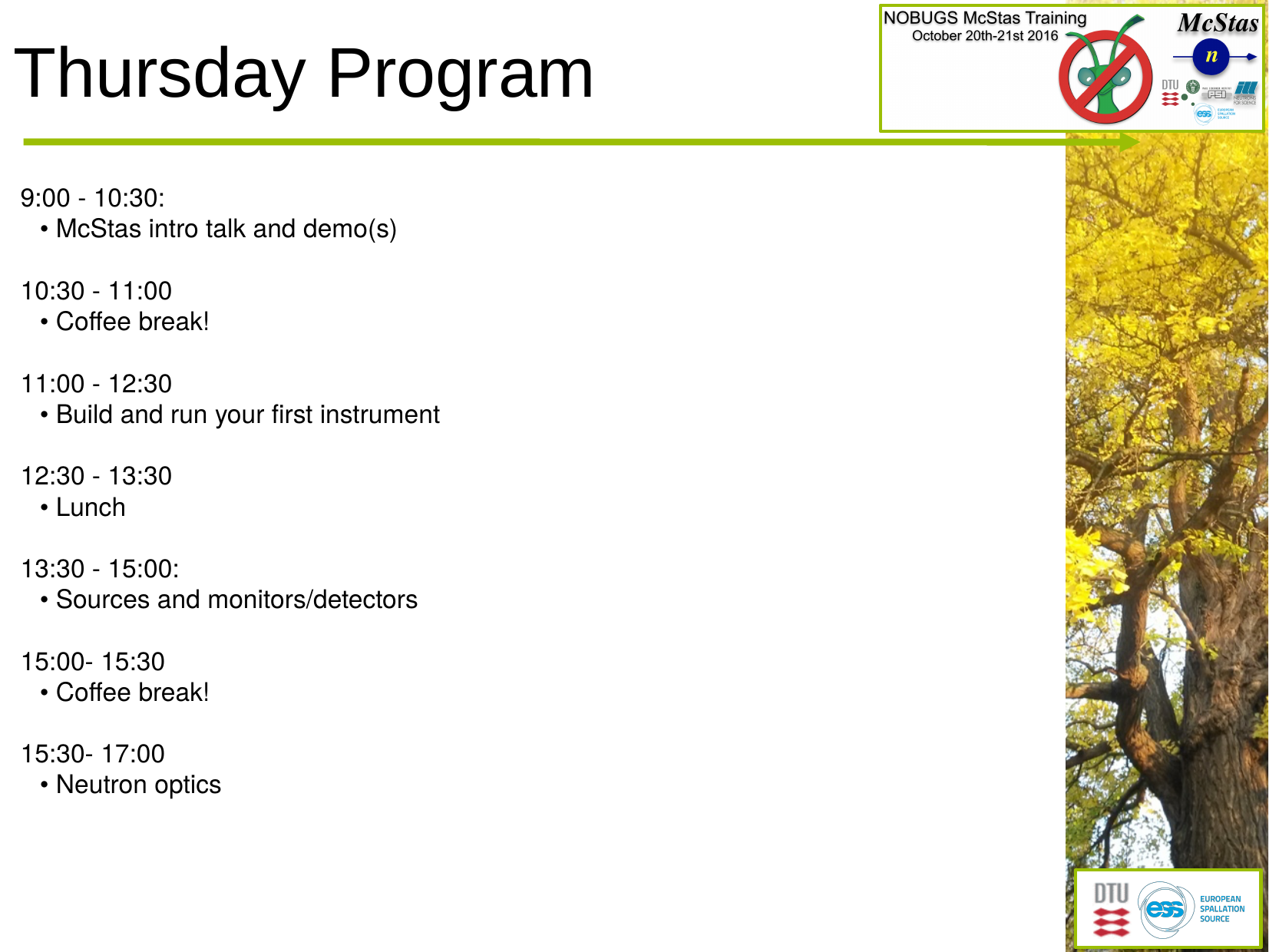

# Thursday Program
9:00 - 10:30:
• McStas intro talk and demo(s)

10:30 - 11:00
• Coffee break!

11:00 - 12:30
• Build and run your first instrument

12:30 - 13:30
• Lunch

13:30 - 15:00:
• Sources and monitors/detectors

15:00- 15:30
• Coffee break!

15:30- 17:00
• Neutron optics

2